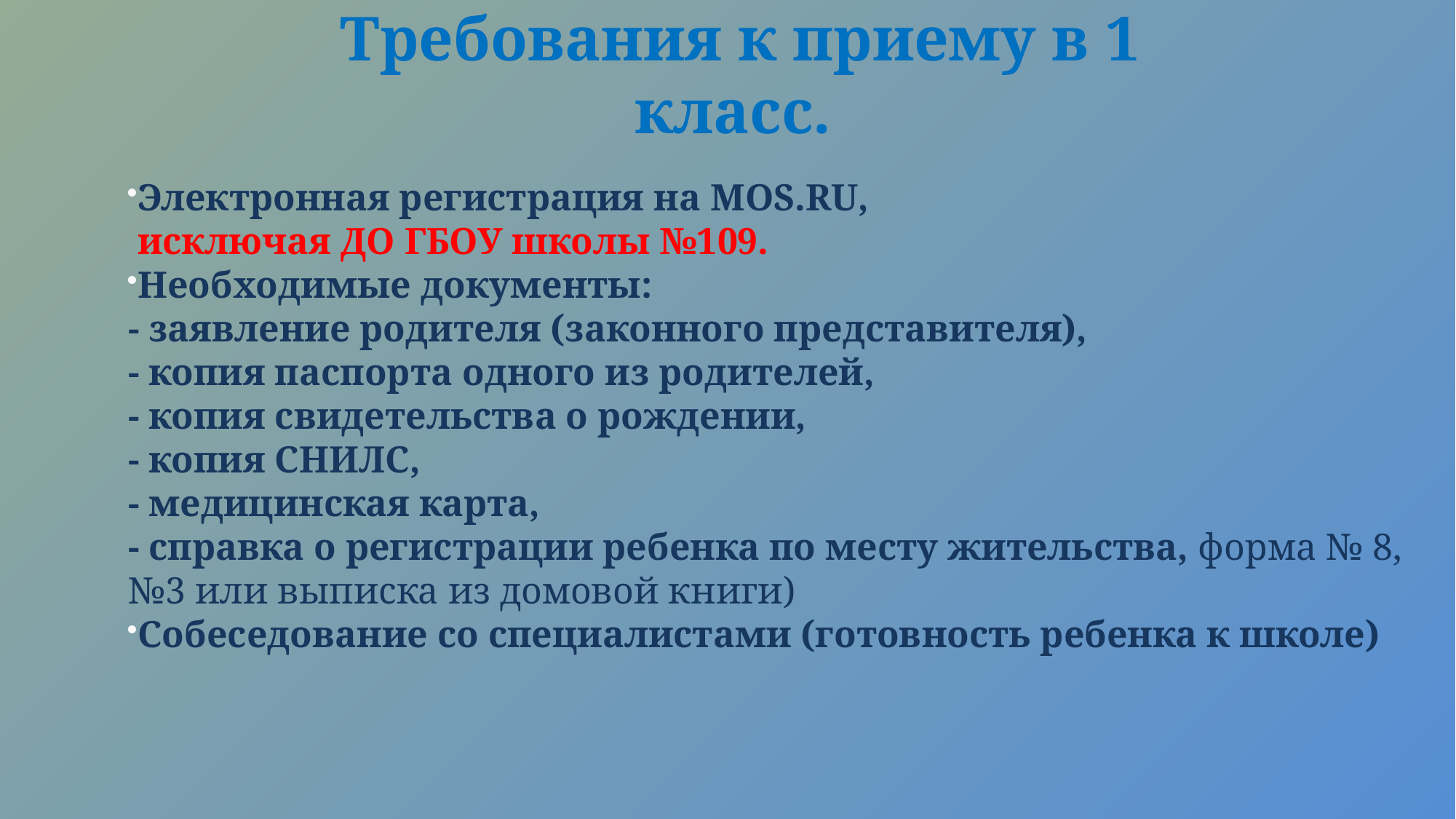

# Требования к приему в 1 класс.

Электронная регистрация на MOS.RU,
 исключая ДО ГБОУ школы №109.
Необходимые документы:
- заявление родителя (законного представителя),
- копия паспорта одного из родителей,
- копия свидетельства о рождении,
- копия СНИЛС,
- медицинская карта,
- справка о регистрации ребенка по месту жительства, форма № 8, №3 или выписка из домовой книги)
Собеседование со специалистами (готовность ребенка к школе)